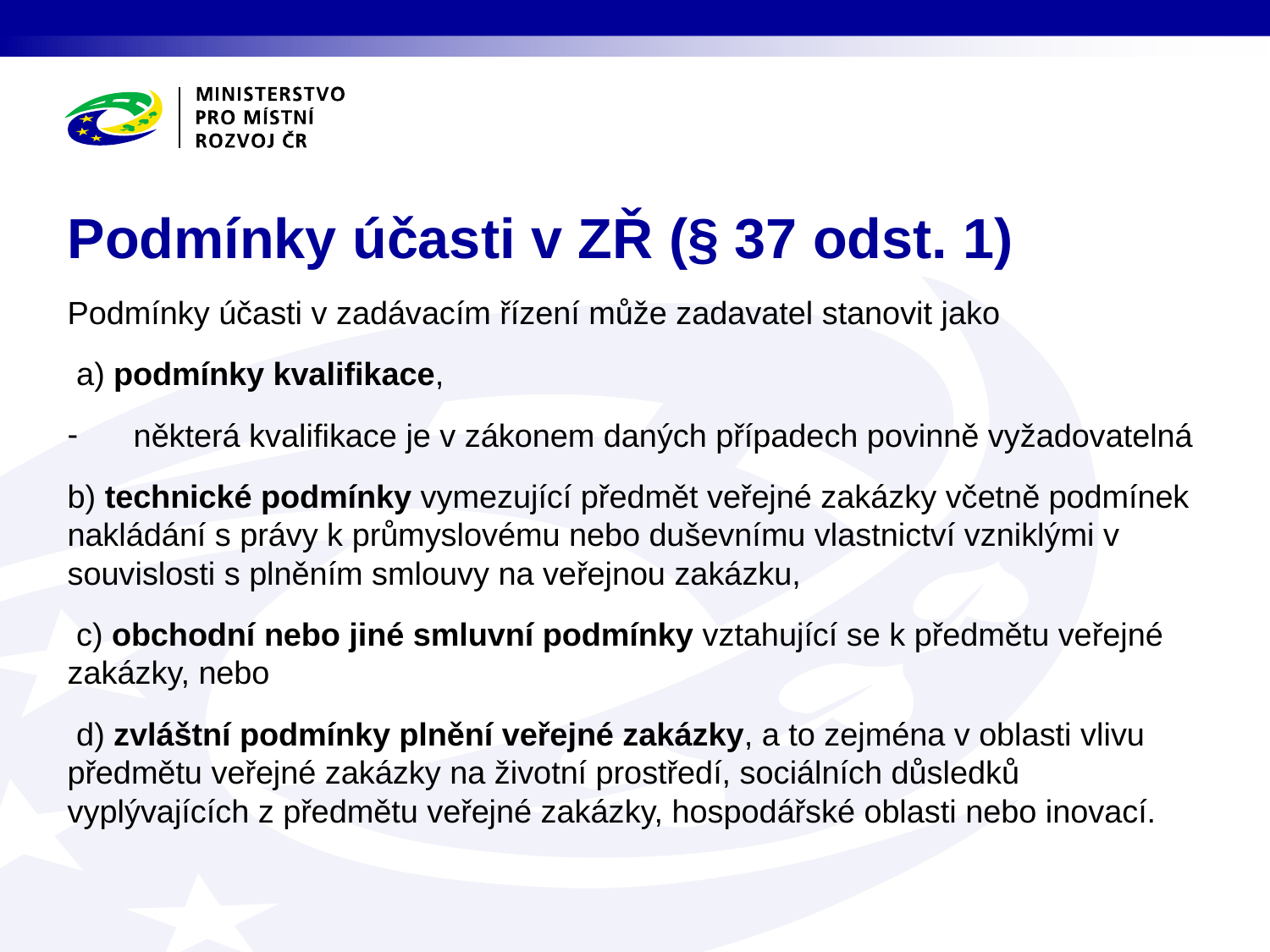

# Podmínky účasti v ZŘ (§ 37 odst. 1)
Podmínky účasti v zadávacím řízení může zadavatel stanovit jako
 a) podmínky kvalifikace,
některá kvalifikace je v zákonem daných případech povinně vyžadovatelná
b) technické podmínky vymezující předmět veřejné zakázky včetně podmínek nakládání s právy k průmyslovému nebo duševnímu vlastnictví vzniklými v souvislosti s plněním smlouvy na veřejnou zakázku,
 c) obchodní nebo jiné smluvní podmínky vztahující se k předmětu veřejné zakázky, nebo
 d) zvláštní podmínky plnění veřejné zakázky, a to zejména v oblasti vlivu předmětu veřejné zakázky na životní prostředí, sociálních důsledků vyplývajících z předmětu veřejné zakázky, hospodářské oblasti nebo inovací.